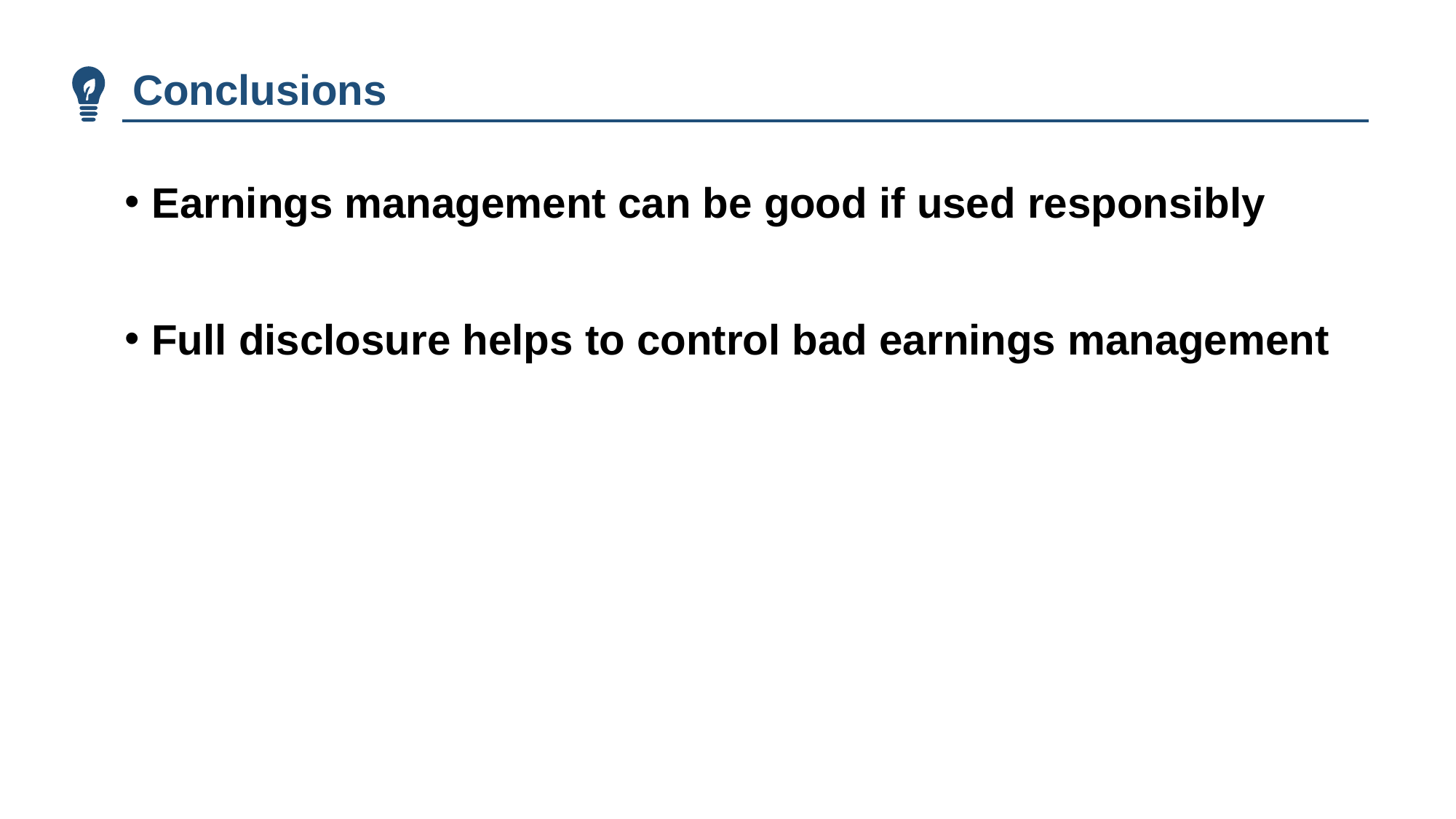

Conclusions

Earnings management can be good if used responsibly

Full disclosure helps to control bad earnings management